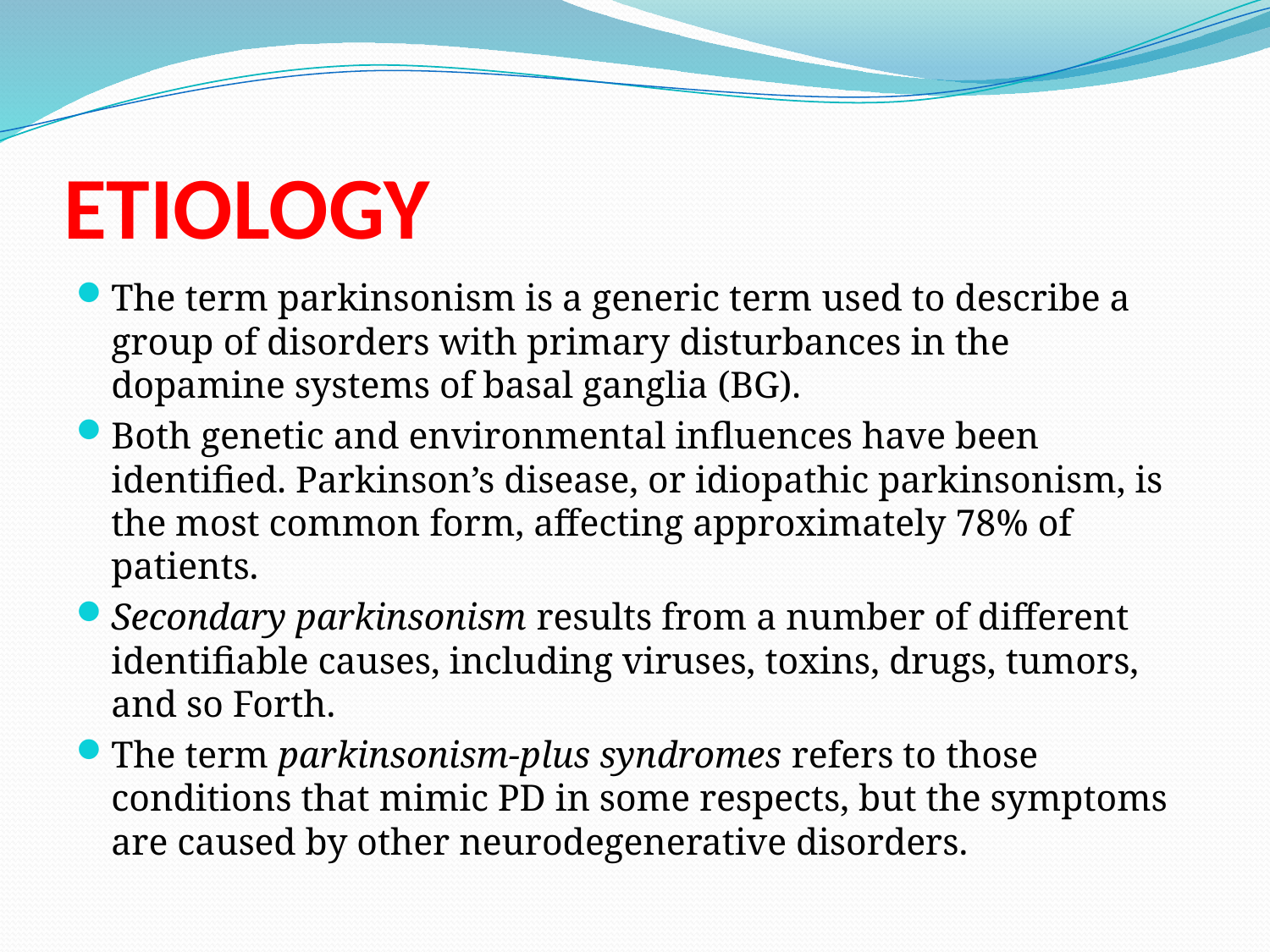

# ETIOLOGY
The term parkinsonism is a generic term used to describe a group of disorders with primary disturbances in the dopamine systems of basal ganglia (BG).
Both genetic and environmental influences have been identified. Parkinson’s disease, or idiopathic parkinsonism, is the most common form, affecting approximately 78% of patients.
Secondary parkinsonism results from a number of different identifiable causes, including viruses, toxins, drugs, tumors, and so Forth.
The term parkinsonism-plus syndromes refers to those conditions that mimic PD in some respects, but the symptoms are caused by other neurodegenerative disorders.